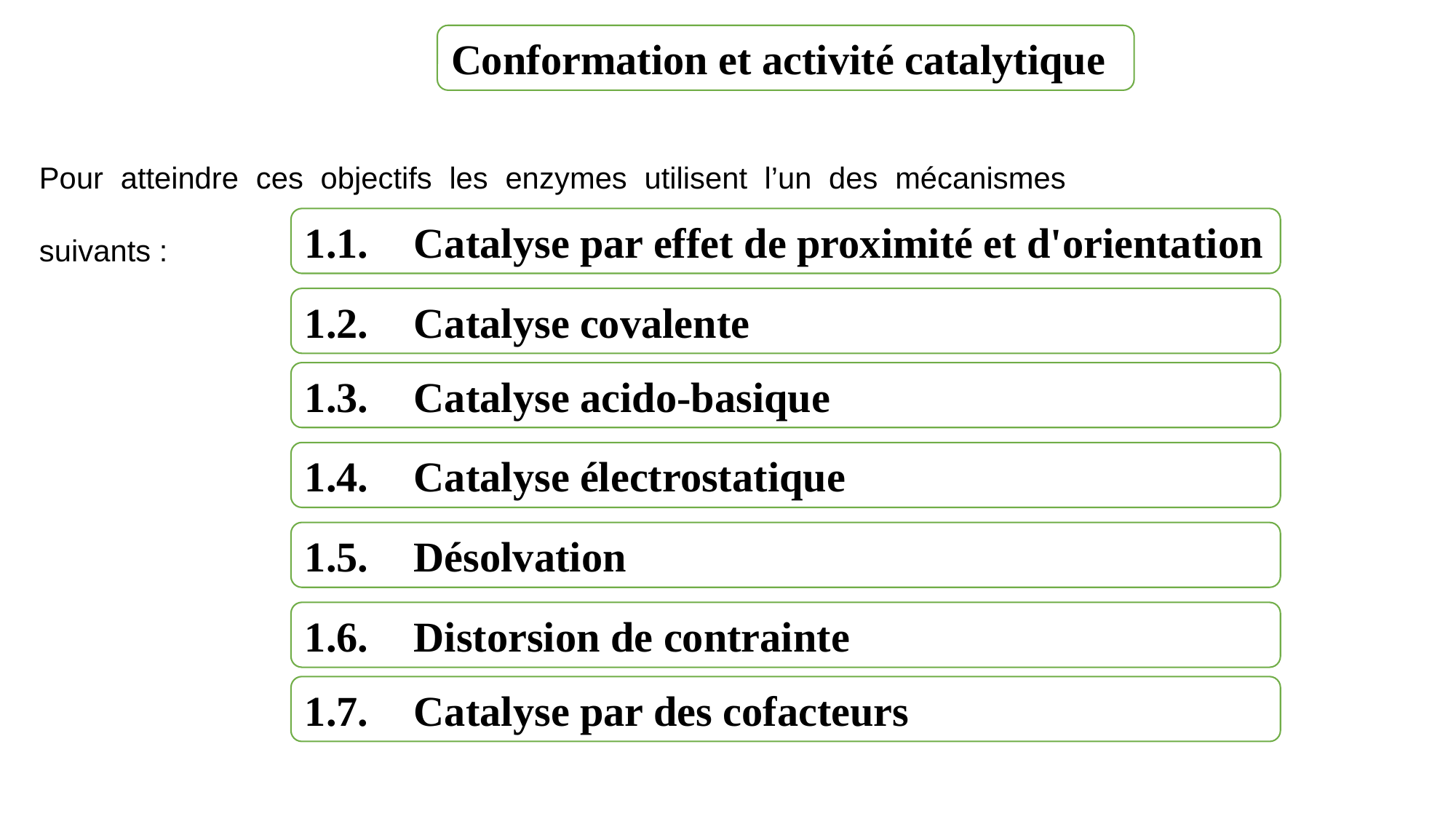

Conformation et activité catalytique
Pour atteindre ces objectifs les enzymes utilisent l’un des mécanismes suivants :
1.1.	Catalyse par effet de proximité et d'orientation
1.2.	Catalyse covalente
1.3.	Catalyse acido-basique
1.4.	Catalyse électrostatique
1.5.	Désolvation
1.6.	Distorsion de contrainte
1.7.	Catalyse par des cofacteurs